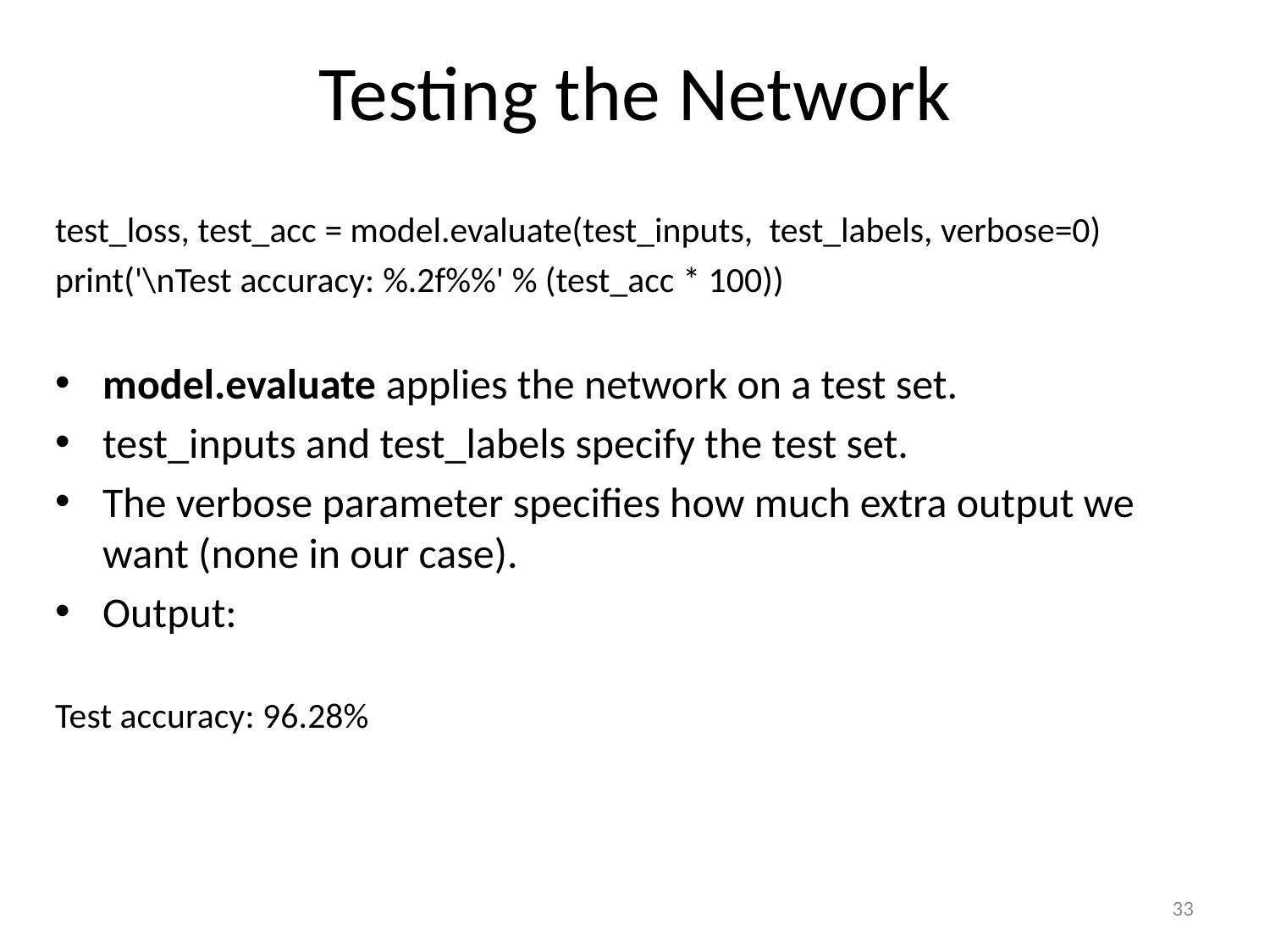

# Testing the Network
test_loss, test_acc = model.evaluate(test_inputs,  test_labels, verbose=0)
print('\nTest accuracy: %.2f%%' % (test_acc * 100))

model.evaluate applies the network on a test set.
test_inputs and test_labels specify the test set.
The verbose parameter specifies how much extra output we want (none in our case).
Output:

Test accuracy: 96.28%
33